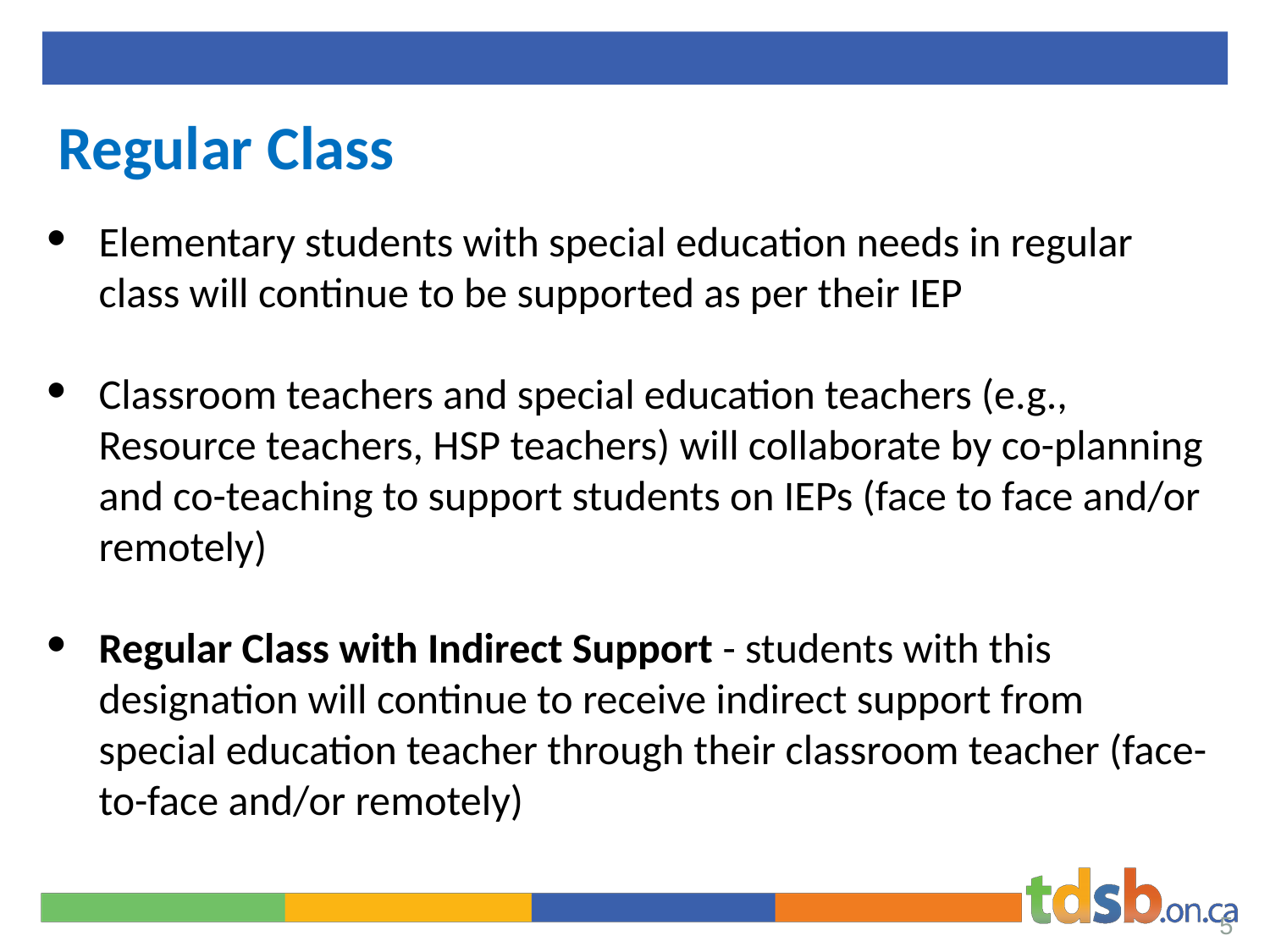

# Regular Class
Elementary students with special education needs in regular class will continue to be supported as per their IEP

Classroom teachers and special education teachers (e.g., Resource teachers, HSP teachers) will collaborate by co-planning and co-teaching to support students on IEPs (face to face and/or remotely)

Regular Class with Indirect Support - students with this designation will continue to receive indirect support from special education teacher through their classroom teacher (face-to-face and/or remotely)

5